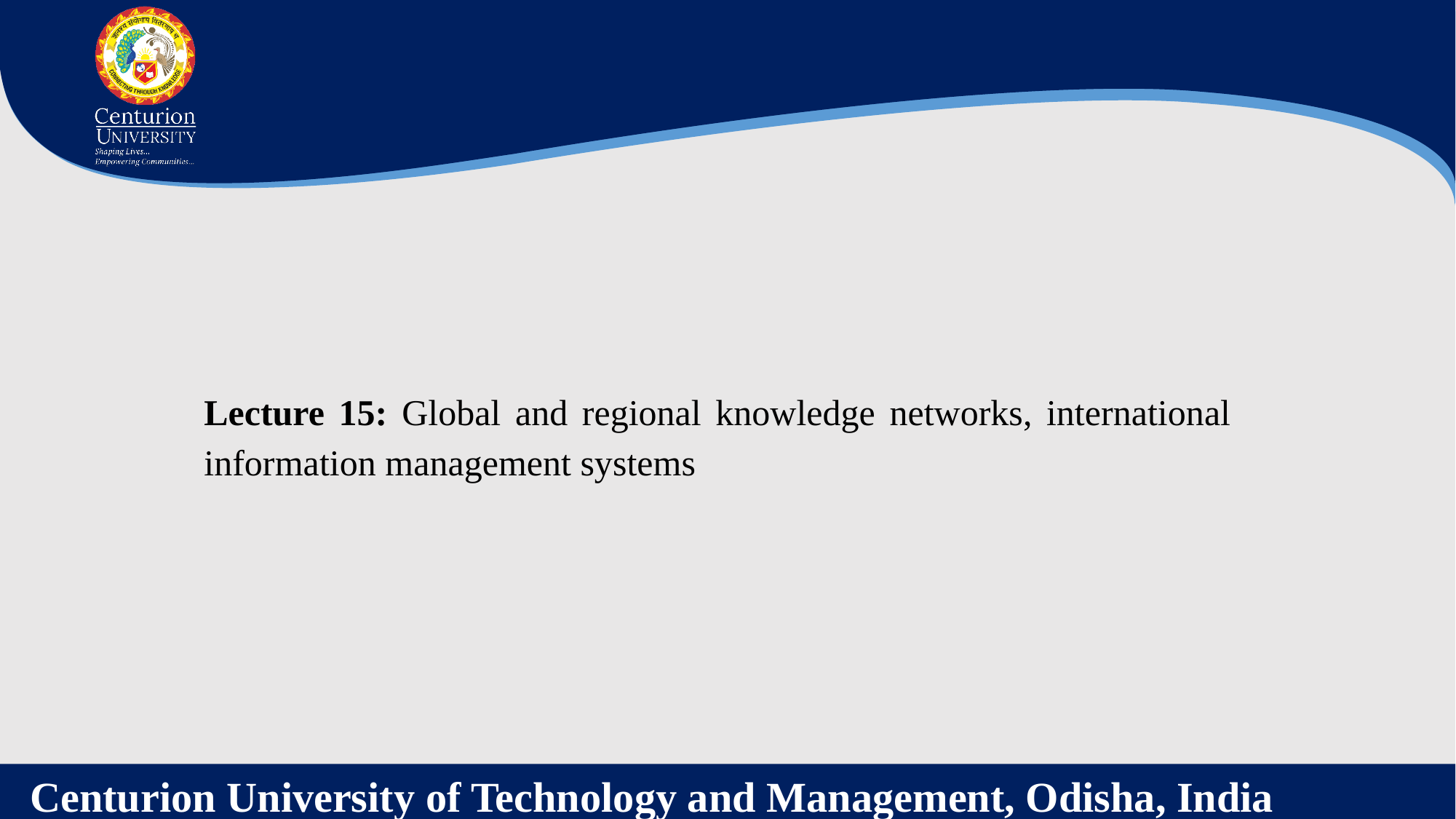

Lecture 15: Global and regional knowledge networks, international information management systems